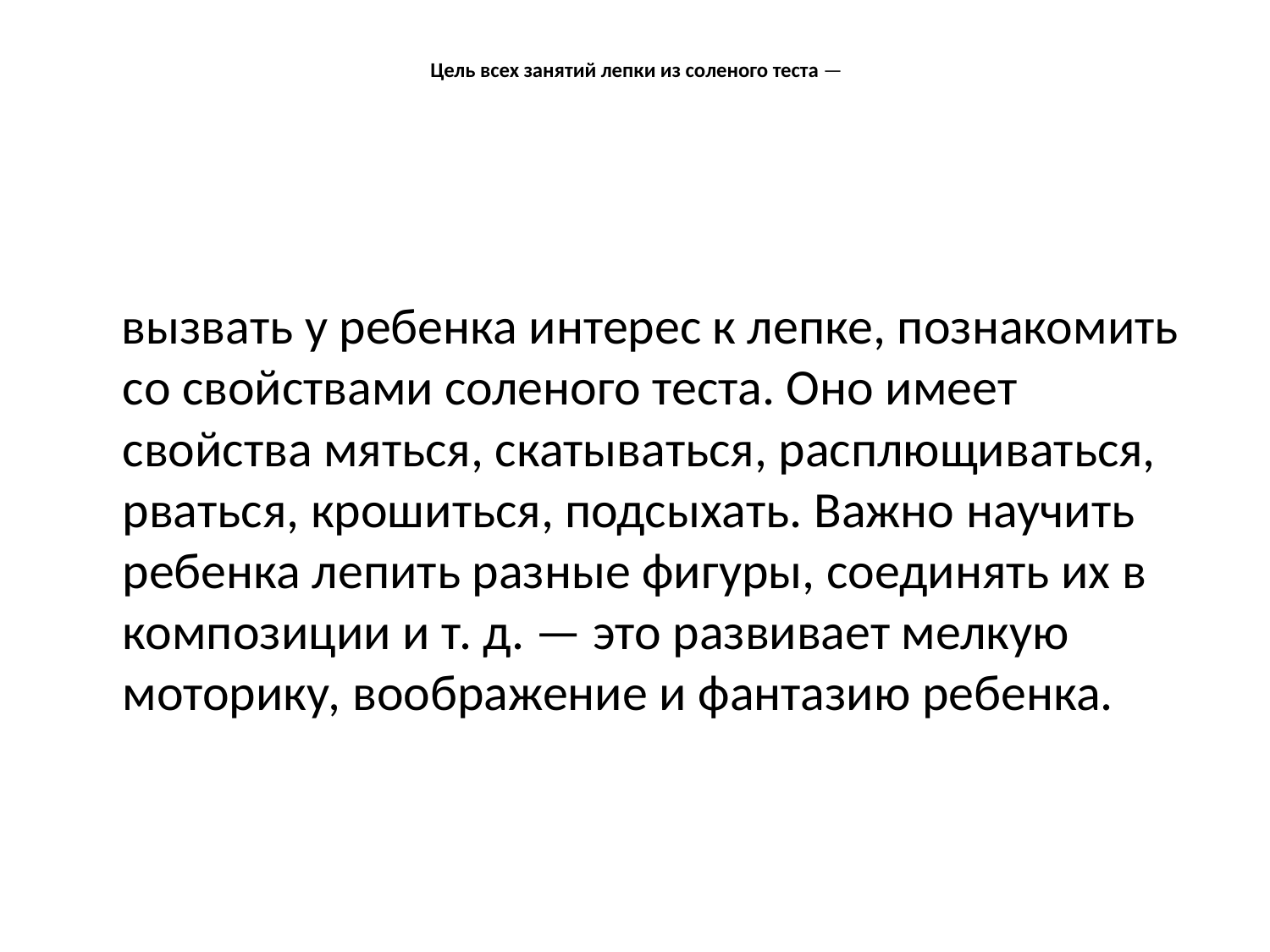

# Цель всех занятий лепки из соленого теста —

    вызвать у ребенка интерес к лепке, познакомить со свойствами соленого теста. Оно имеет свойства мяться, скатываться, расплющиваться, рваться, крошиться, подсыхать. Важно научить ребенка лепить разные фигуры, соединять их в композиции и т. д. — это развивает мелкую моторику, воображение и фантазию ребенка.